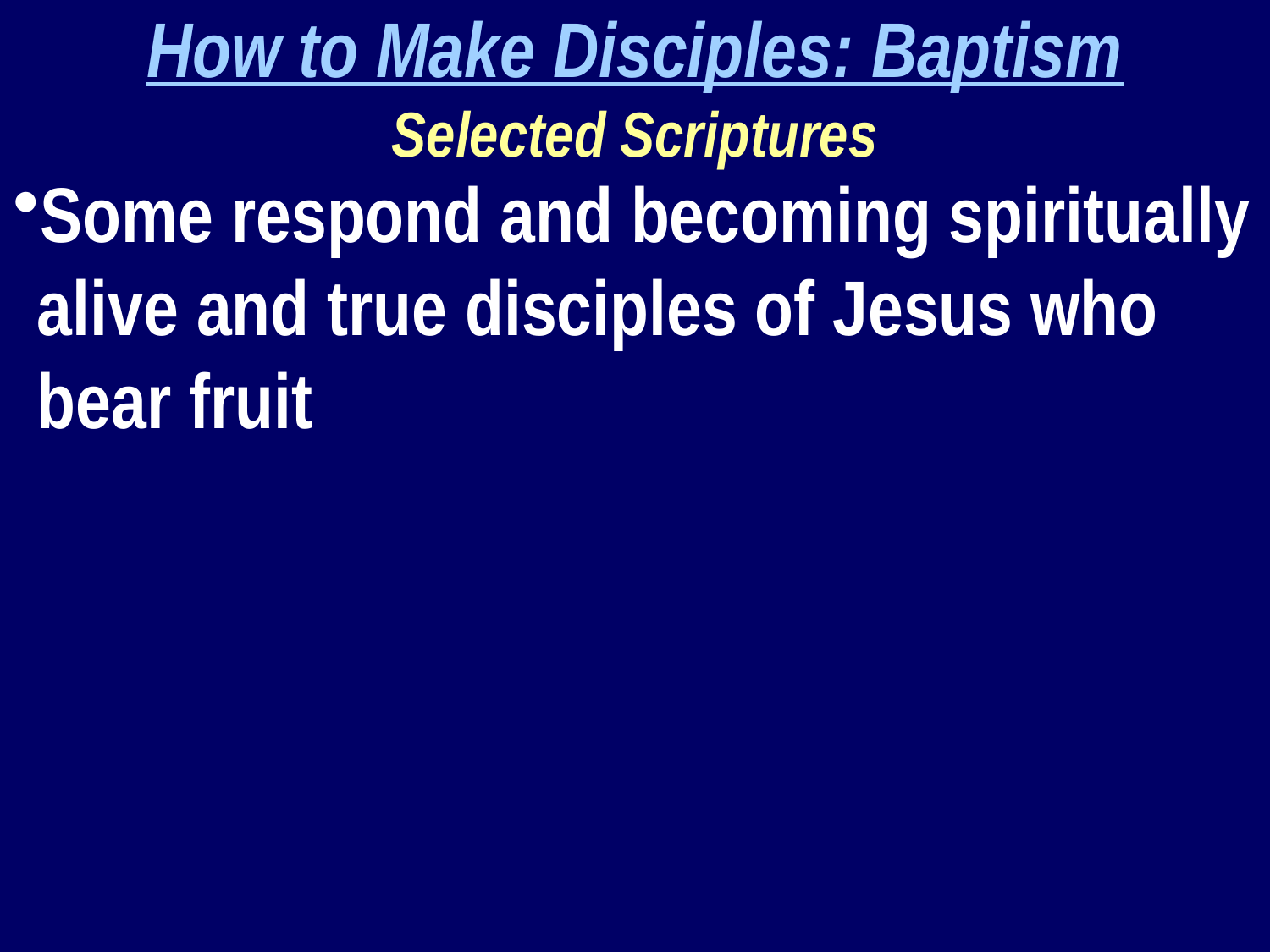

How to Make Disciples: Baptism
Selected Scriptures
Some respond and becoming spiritually alive and true disciples of Jesus who bear fruit